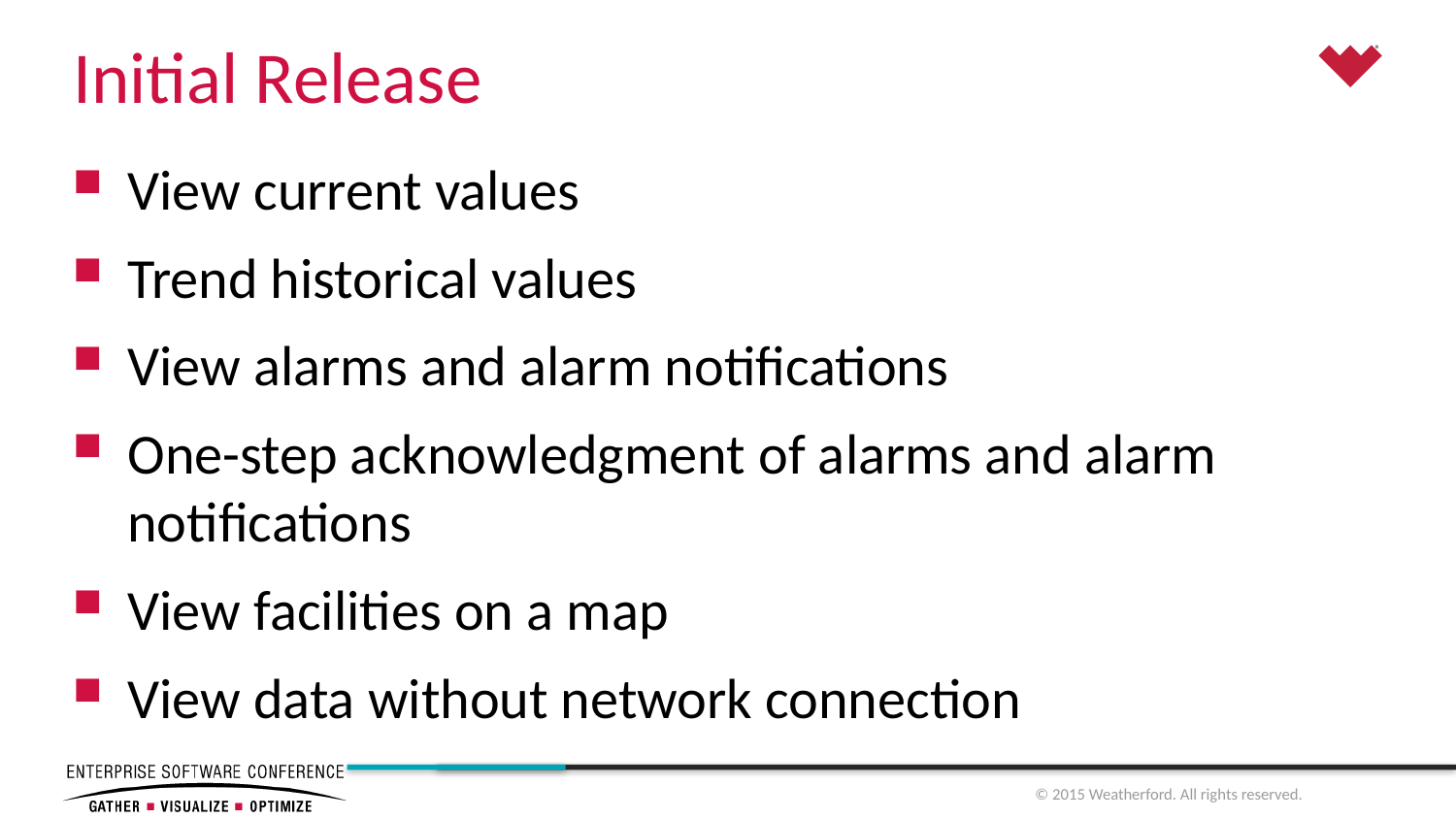

# Initial Release
View current values
Trend historical values
View alarms and alarm notifications
One-step acknowledgment of alarms and alarm notifications
View facilities on a map
View data without network connection